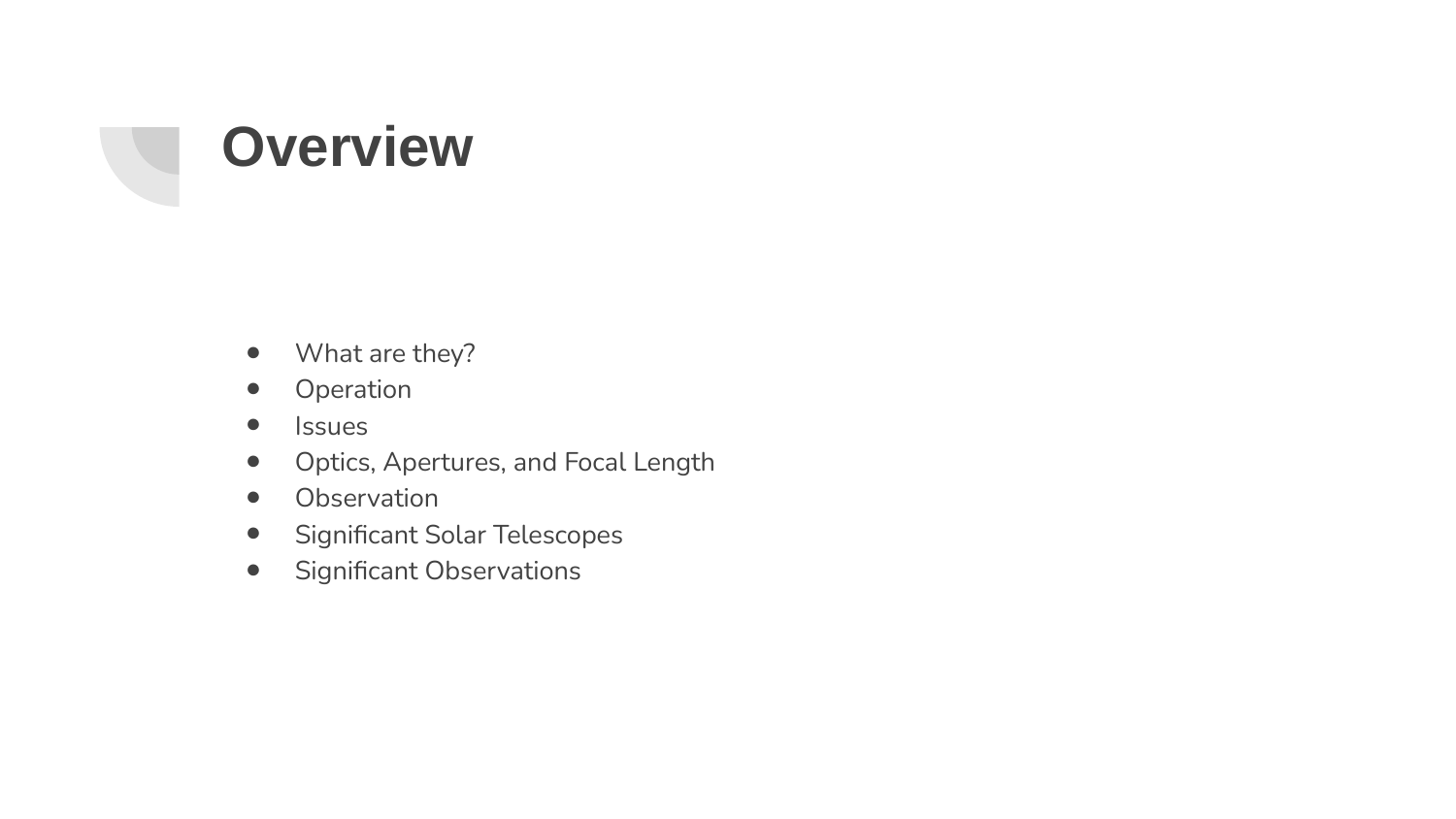

# Overview
What are they?
Operation
Issues
Optics, Apertures, and Focal Length
Observation
Significant Solar Telescopes
Significant Observations